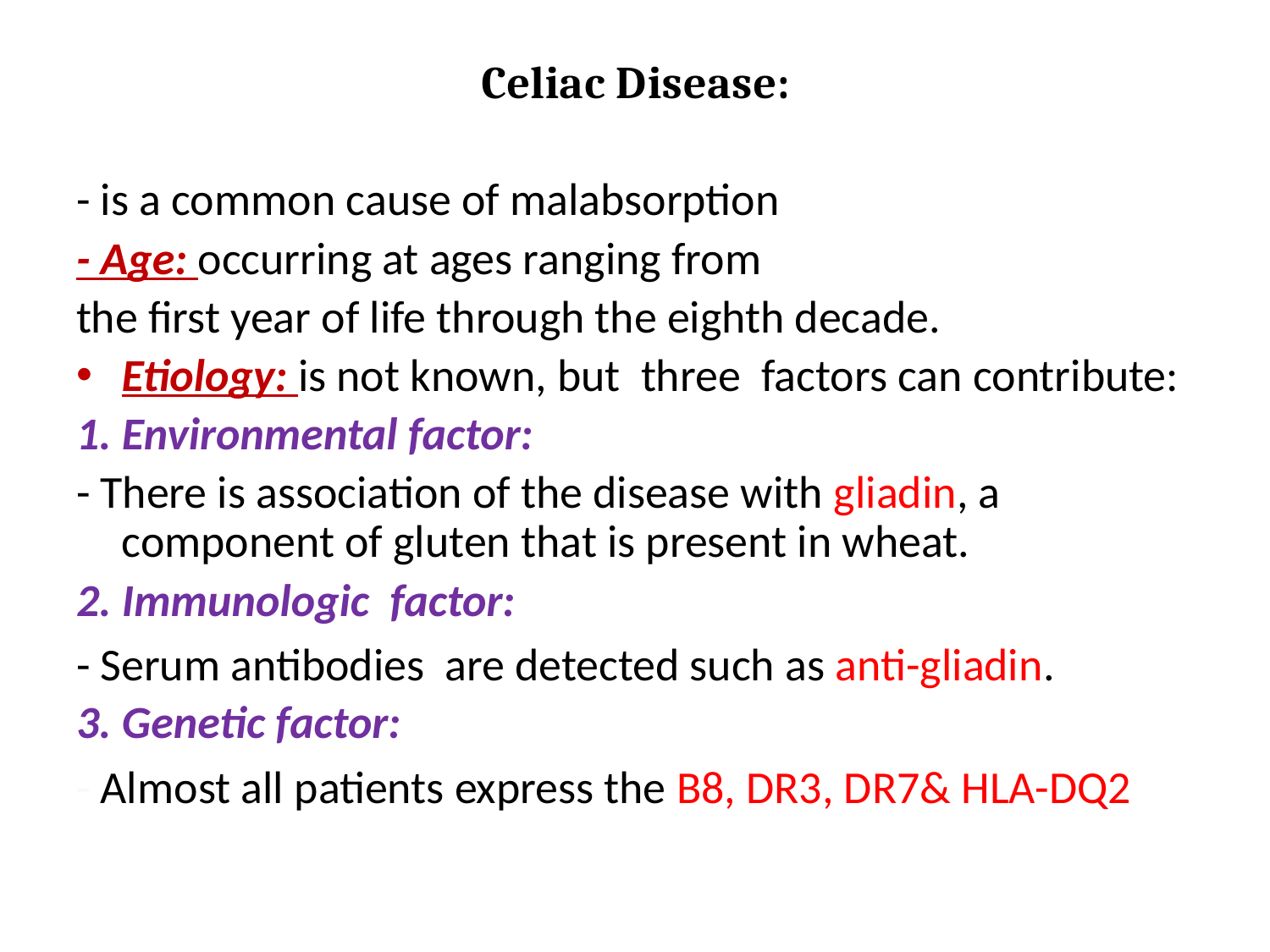

Celiac Disease:

- is a common cause of malabsorption
- Age: occurring at ages ranging from
the first year of life through the eighth decade.
Etiology: is not known, but  three  factors can contribute:
1. Environmental factor:
- There is association of the disease with gliadin, a component of gluten that is present in wheat.
2. Immunologic  factor:
- Serum antibodies  are detected such as anti-gliadin.
3. Genetic factor:
- Almost all patients express the B8, DR3, DR7& HLA-DQ2